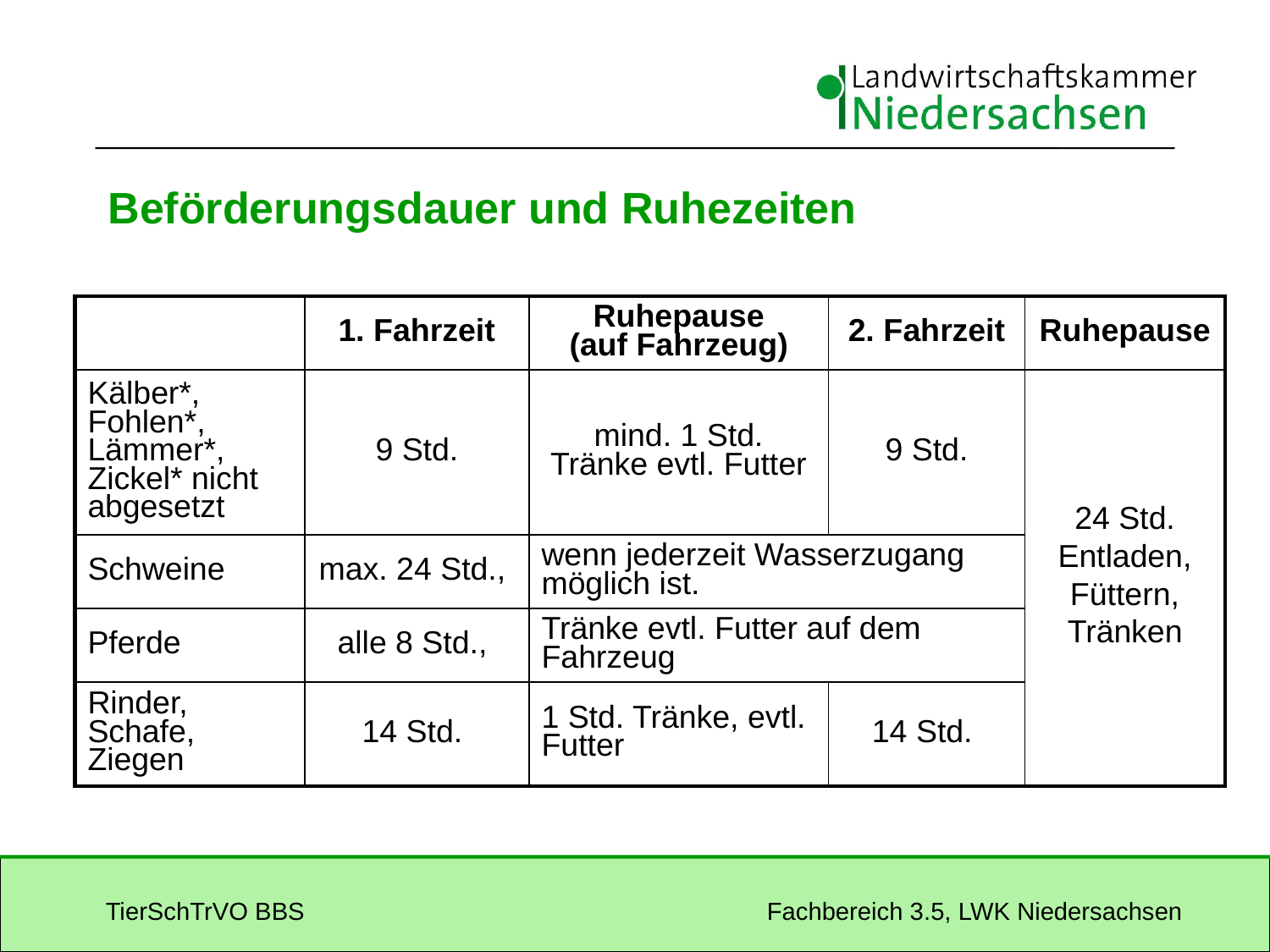

# Beförderungsdauer und Ruhezeiten
|  | 1. Fahrzeit | Ruhepause (auf Fahrzeug) | 2. Fahrzeit | Ruhepause |
| --- | --- | --- | --- | --- |
| Kälber\*, Fohlen\*, Lämmer\*, Zickel\* nicht abgesetzt | 9 Std. | mind. 1 Std. Tränke evtl. Futter | 9 Std. | 24 Std. Entladen, Füttern, Tränken |
| Schweine | max. 24 Std., | wenn jederzeit Wasserzugang möglich ist. |  |  |
| Pferde | alle 8 Std., | Tränke evtl. Futter auf dem Fahrzeug |  |  |
| Rinder, Schafe, Ziegen | 14 Std. | 1 Std. Tränke, evtl. Futter | 14 Std. |  |